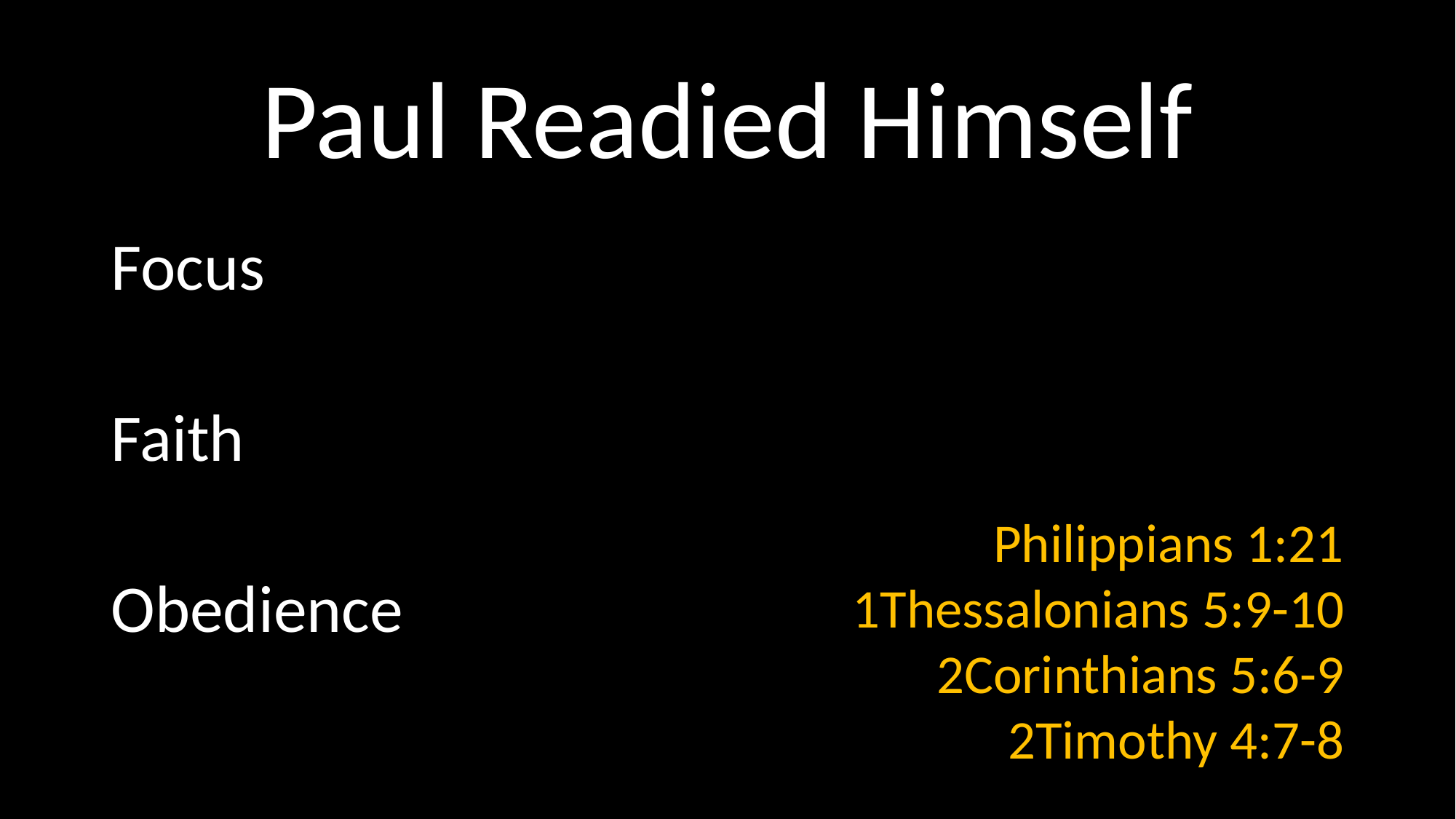

# Paul Readied Himself
Focus
Faith
Obedience
Philippians 1:21
1Thessalonians 5:9-10
2Corinthians 5:6-9
2Timothy 4:7-8